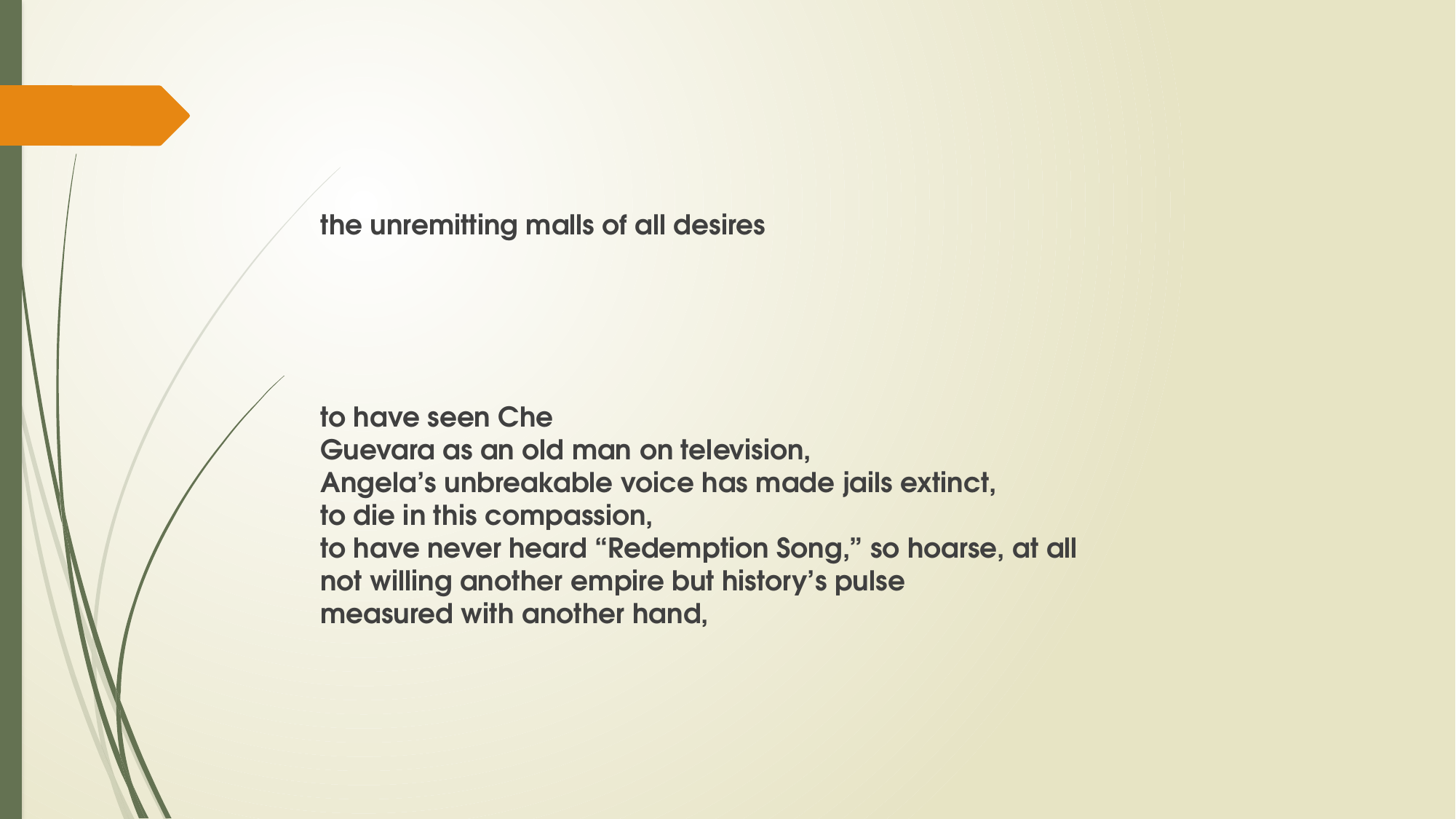

#

the unremitting malls of all desires

to have seen Che
Guevara as an old man on television,
Angela’s unbreakable voice has made jails extinct,
to die in this compassion,
to have never heard “Redemption Song,” so hoarse, at all
not willing another empire but history’s pulse
measured with another hand,